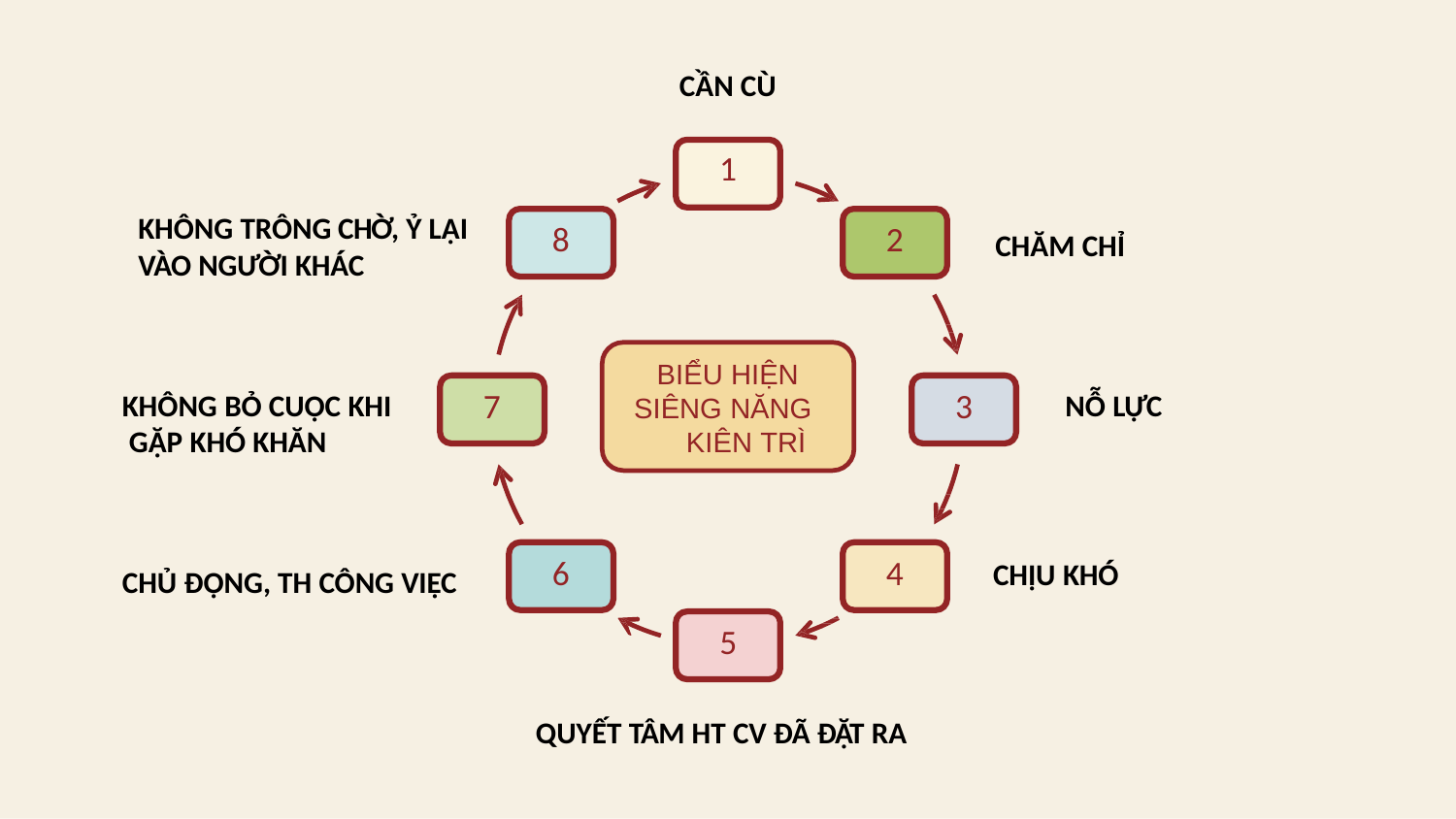

CẦN CÙ

1

KHÔNG TRÔNG CHỜ, Ỷ LẠI
VÀO NGƯỜI KHÁC
8
2
CHĂM CHỈ

BIỂU HIỆN  SIÊNG NĂNG
KIÊN TRÌ

7
3
KHÔNG BỎ CUỘC KHI  GẶP KHÓ KHĂN
NỖ LỰC

6
4
CHỊU KHÓ
CHỦ ĐỘNG, TH CÔNG VIỆC

5

QUYẾT TÂM HT CV ĐÃ ĐẶT RA